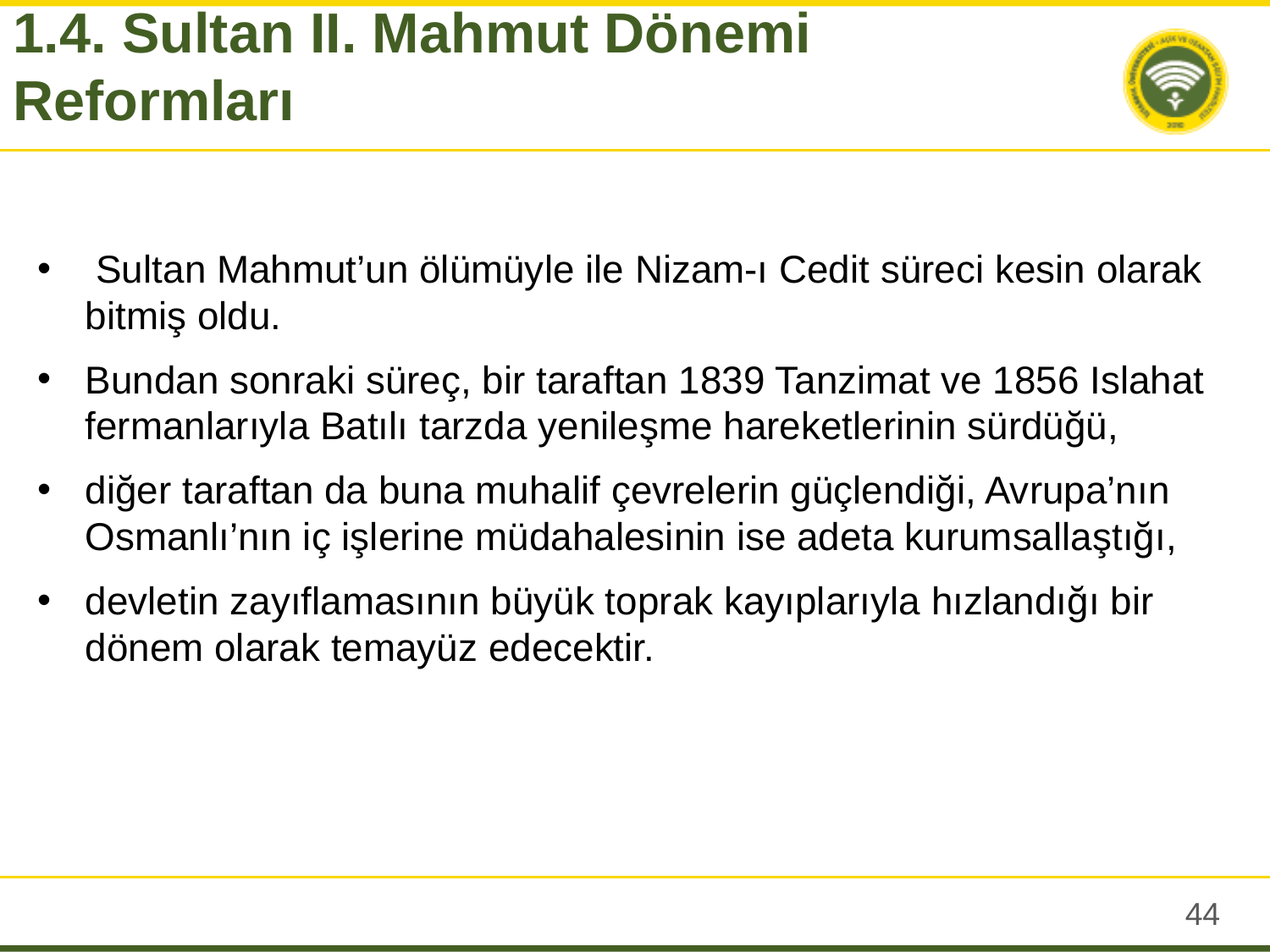

1.4. Sultan II. Mahmut Dönemi Reformları

 Sultan Mahmut’un ölümüyle ile Nizam-ı Cedit süreci kesin olarak bitmiş oldu.
Bundan sonraki süreç, bir taraftan 1839 Tanzimat ve 1856 Islahat fermanlarıyla Batılı tarzda yenileşme hareketlerinin sürdüğü,
diğer taraftan da buna muhalif çevrelerin güçlendiği, Avrupa’nın Osmanlı’nın iç işlerine müdahalesinin ise adeta kurumsallaştığı,
devletin zayıflamasının büyük toprak kayıplarıyla hızlandığı bir dönem olarak temayüz edecektir.

44